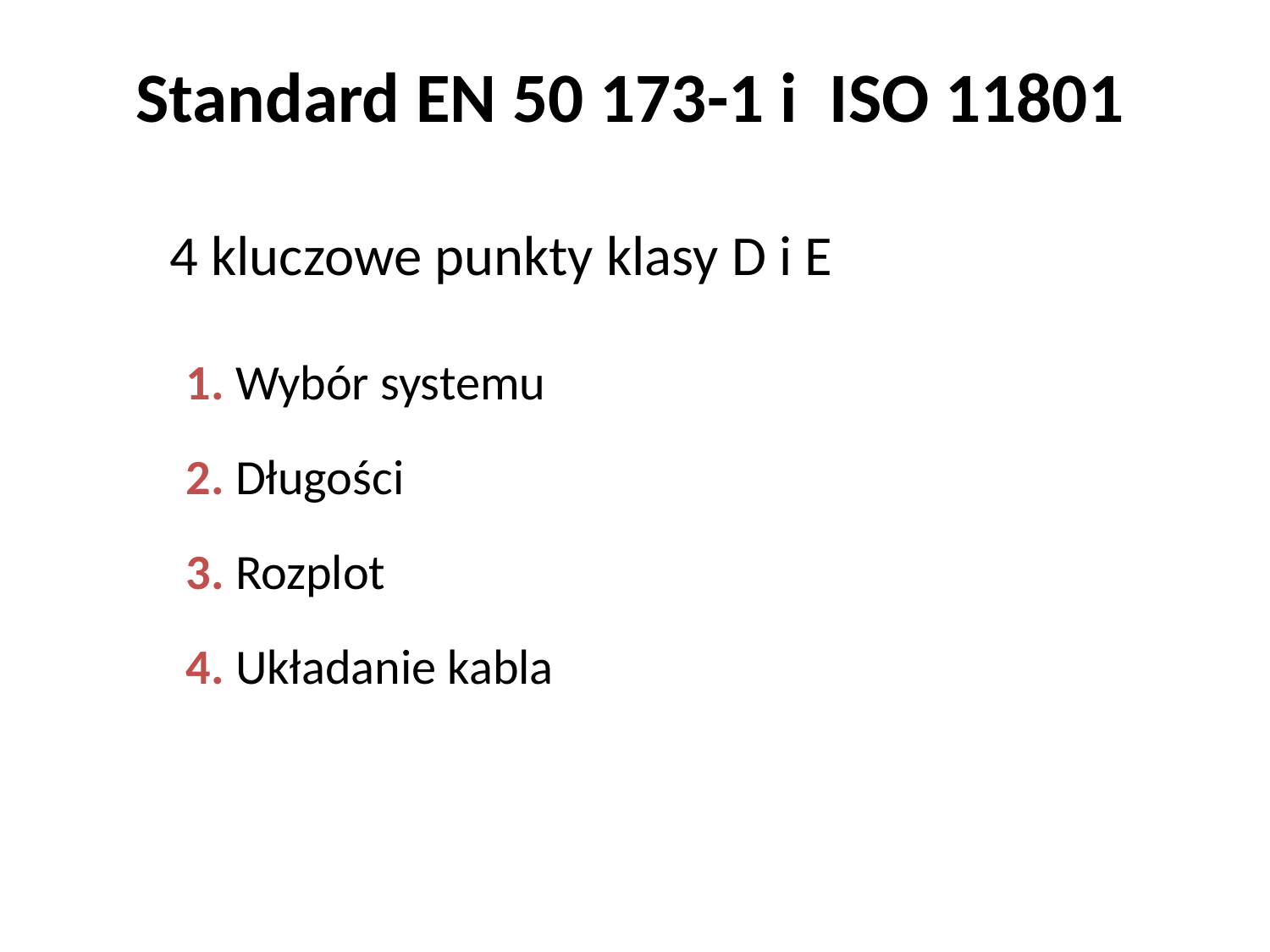

# Standard EN 50 173-1 i  ISO 11801

 4 kluczowe punkty klasy D i E
1. Wybór systemu
2. Długości
3. Rozplot
4. Układanie kabla